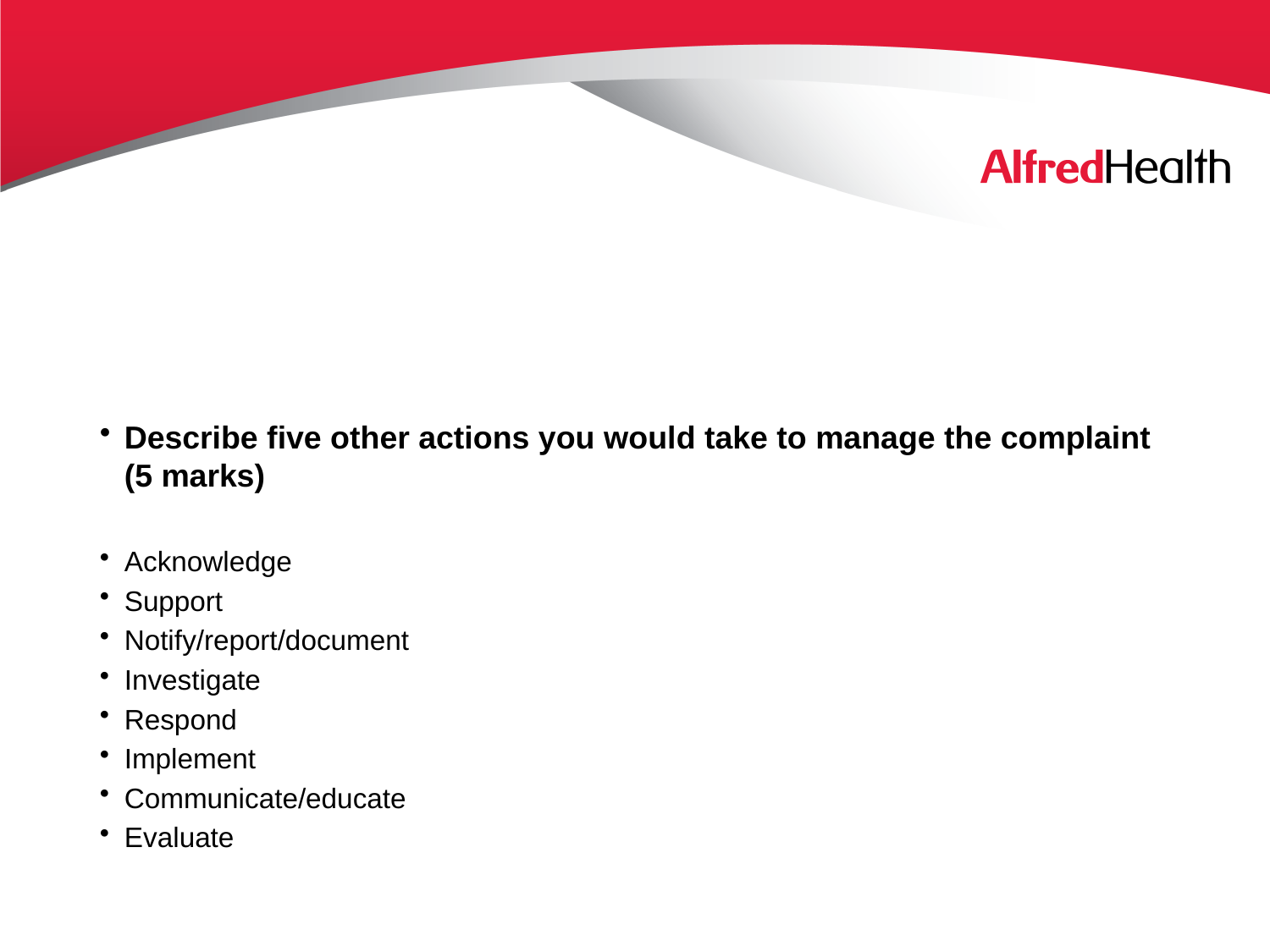

#
Describe five other actions you would take to manage the complaint  (5 marks)

Acknowledge
Support
Notify/report/document
Investigate
Respond
Implement
Communicate/educate
Evaluate